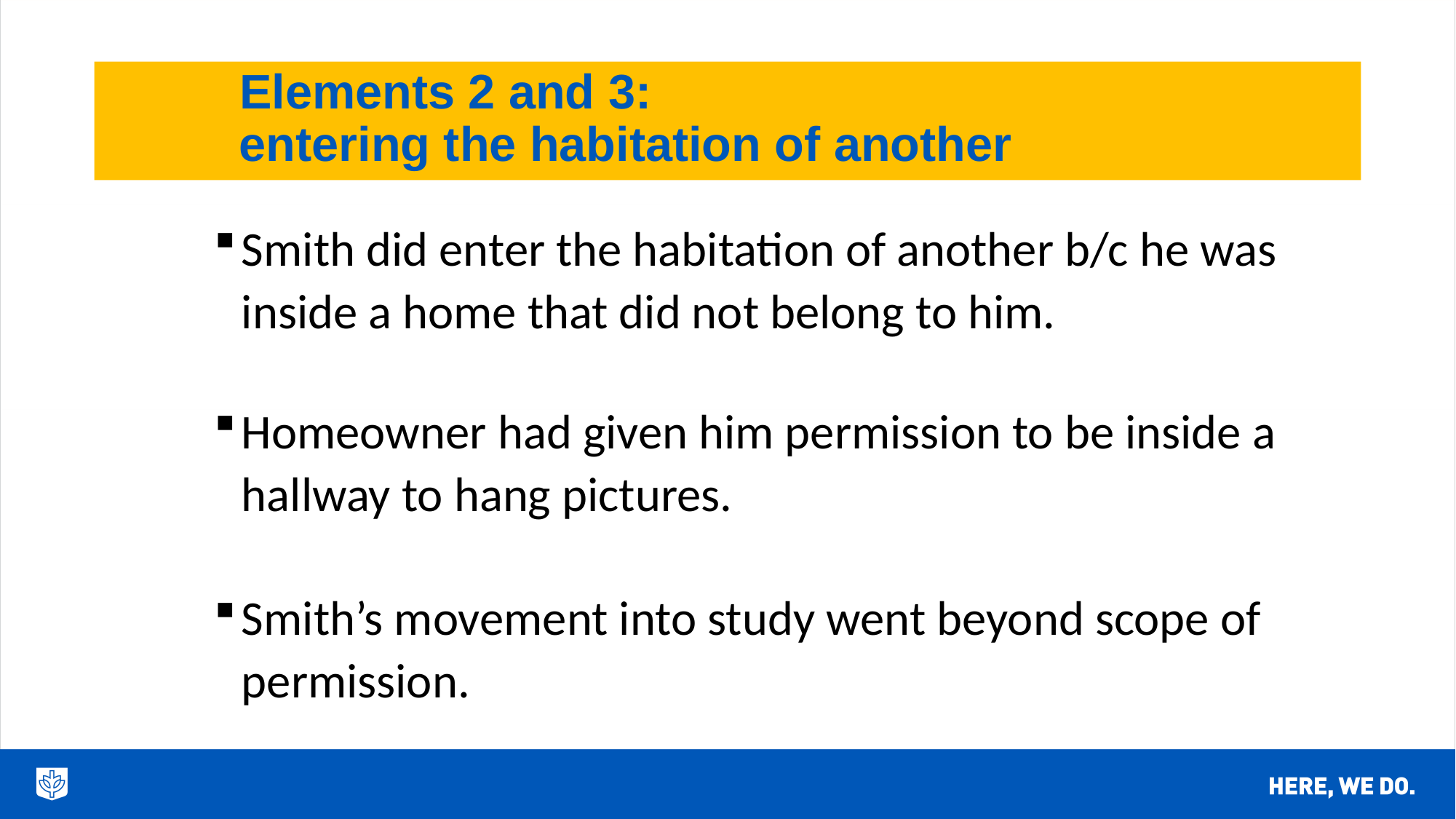

# Elements 2 and 3: entering the habitation of another
Smith did enter the habitation of another b/c he was inside a home that did not belong to him.
Homeowner had given him permission to be inside a hallway to hang pictures.
Smith’s movement into study went beyond scope of permission.